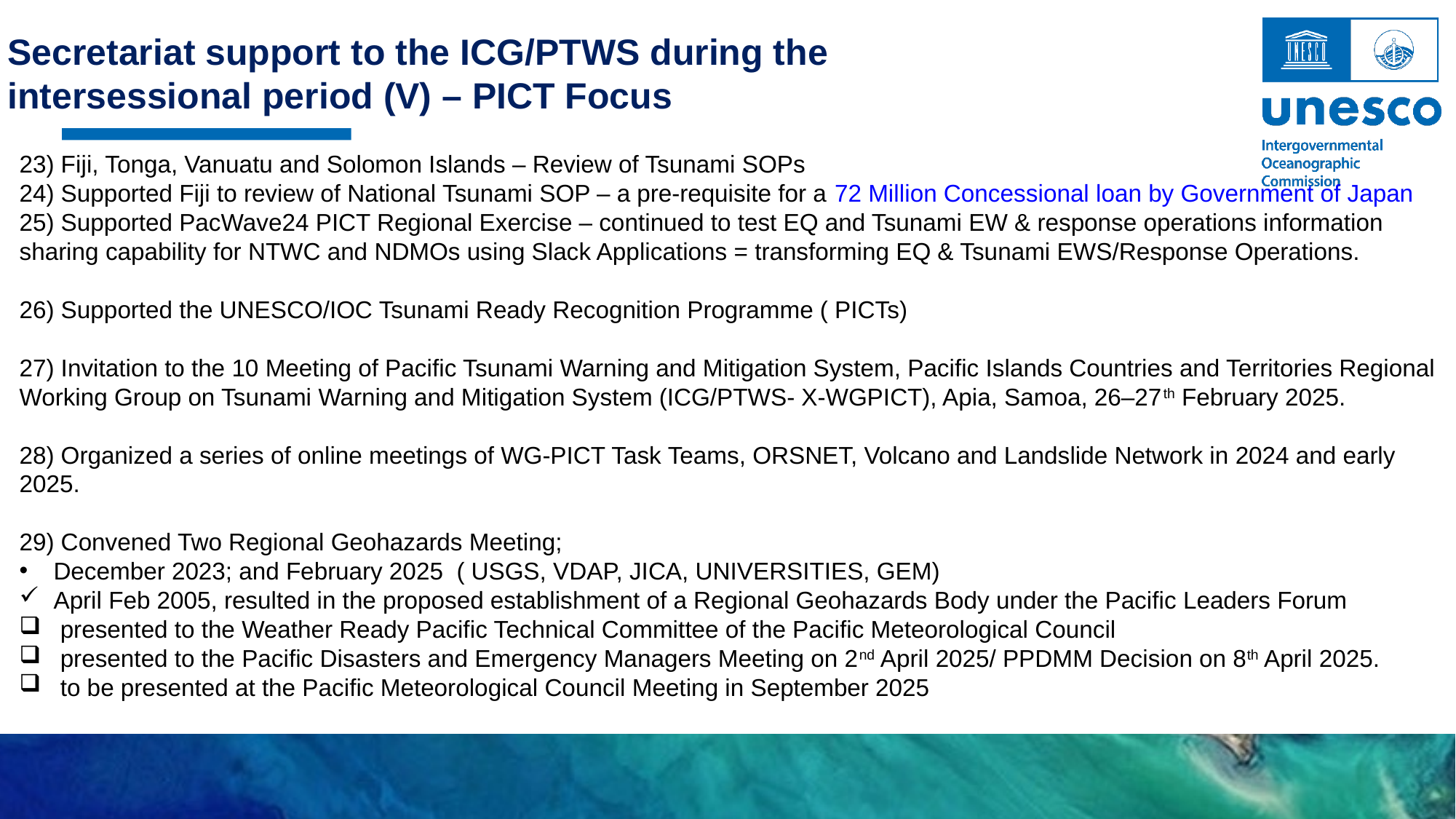

Secretariat support to the ICG/PTWS during the
intersessional period (V) – PICT Focus

23) Fiji, Tonga, Vanuatu and Solomon Islands – Review of Tsunami SOPs
24) Supported Fiji to review of National Tsunami SOP – a pre-requisite for a 72 Million Concessional loan by Government of Japan
25) Supported PacWave24 PICT Regional Exercise – continued to test EQ and Tsunami EW & response operations information sharing capability for NTWC and NDMOs using Slack Applications = transforming EQ & Tsunami EWS/Response Operations.

26) Supported the UNESCO/IOC Tsunami Ready Recognition Programme ( PICTs)

27) Invitation to the 10 Meeting of Pacific Tsunami Warning and Mitigation System, Pacific Islands Countries and Territories Regional Working Group on Tsunami Warning and Mitigation System (ICG/PTWS- X-WGPICT), Apia, Samoa, 26–27th February 2025.

28) Organized a series of online meetings of WG-PICT Task Teams, ORSNET, Volcano and Landslide Network in 2024 and early 2025.

29) Convened Two Regional Geohazards Meeting;
December 2023; and February 2025  ( USGS, VDAP, JICA, UNIVERSITIES, GEM)
April Feb 2005, resulted in the proposed establishment of a Regional Geohazards Body under the Pacific Leaders Forum
 presented to the Weather Ready Pacific Technical Committee of the Pacific Meteorological Council
 presented to the Pacific Disasters and Emergency Managers Meeting on 2nd April 2025/ PPDMM Decision on 8th April 2025.
 to be presented at the Pacific Meteorological Council Meeting in September 2025